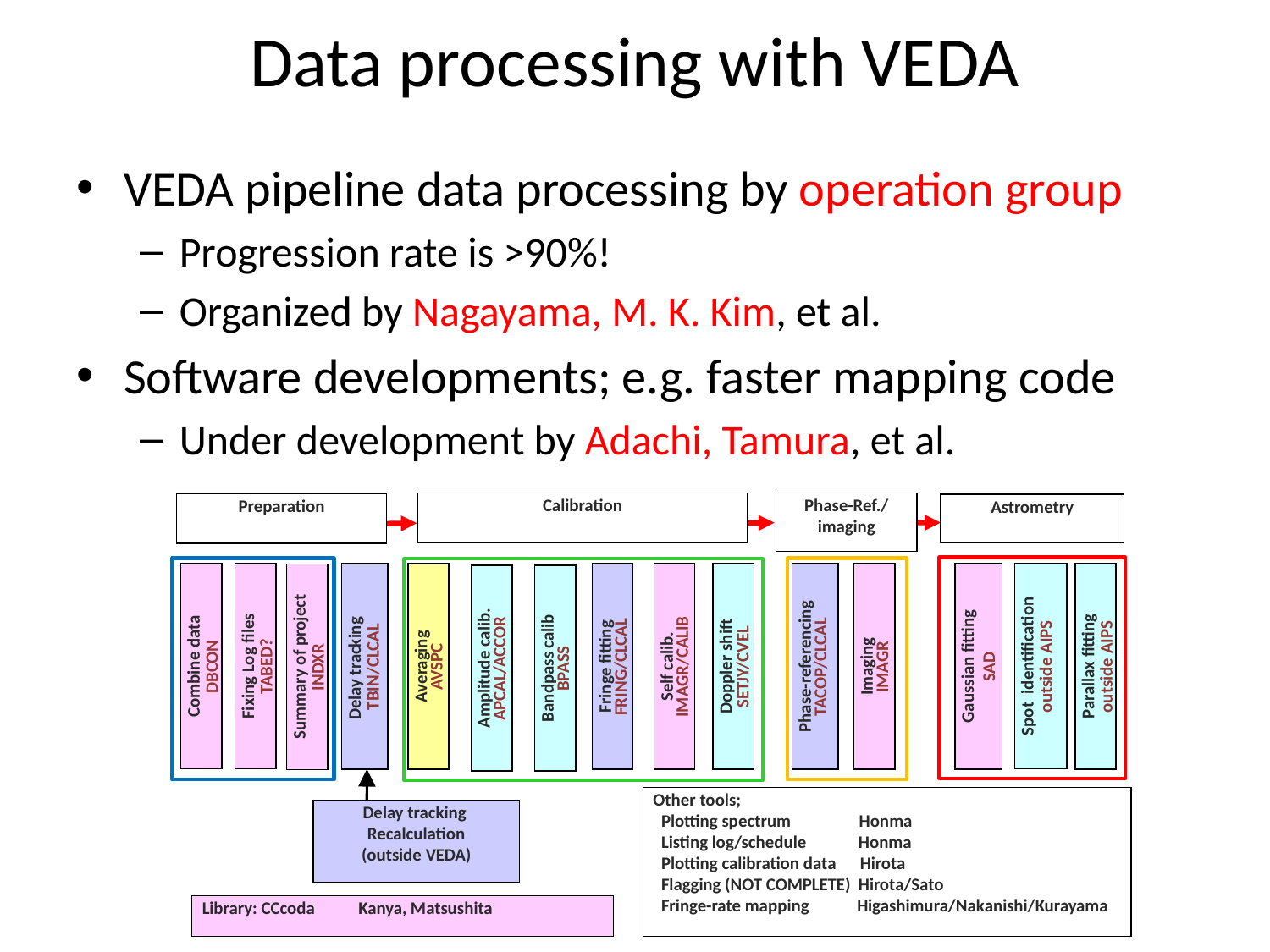

# Data processing with VEDA
VEDA pipeline data processing by operation group
Progression rate is >90%!
Organized by Nagayama, M. K. Kim, et al.
Software developments; e.g. faster mapping code
Under development by Adachi, Tamura, et al.
Calibration
Phase-Ref./
imaging
Preparation
Astrometry

outside AIPS

outside AIPS
Spot  identification

Gaussian fitting
Phase-referencing
Delay tracking

TBIN/CLCAL

SAD
Combine data
Fixing Log files
Averaging
Doppler shift
Self calib.
Imaging
Parallax fitting
Fringe fitting

DBCON

TABED?
Summary of project

AVSPC

SETJY/CVEL

TACOP/CLCAL

IMAGR

IMAGR/CALIB

FRING/CLCAL

INDXR
Amplitude calib.

Bandpass calib

APCAL/ACCOR

BPASS

Other tools;
  Plotting spectrum                 Honma
  Listing log/schedule             Honma
  Plotting calibration data      Hirota
  Flagging (NOT COMPLETE)  Hirota/Sato
  Fringe-rate mapping            Higashimura/Nakanishi/Kurayama
Delay tracking
Recalculation
(outside VEDA)
Library: CCcoda　　Kanya, Matsushita